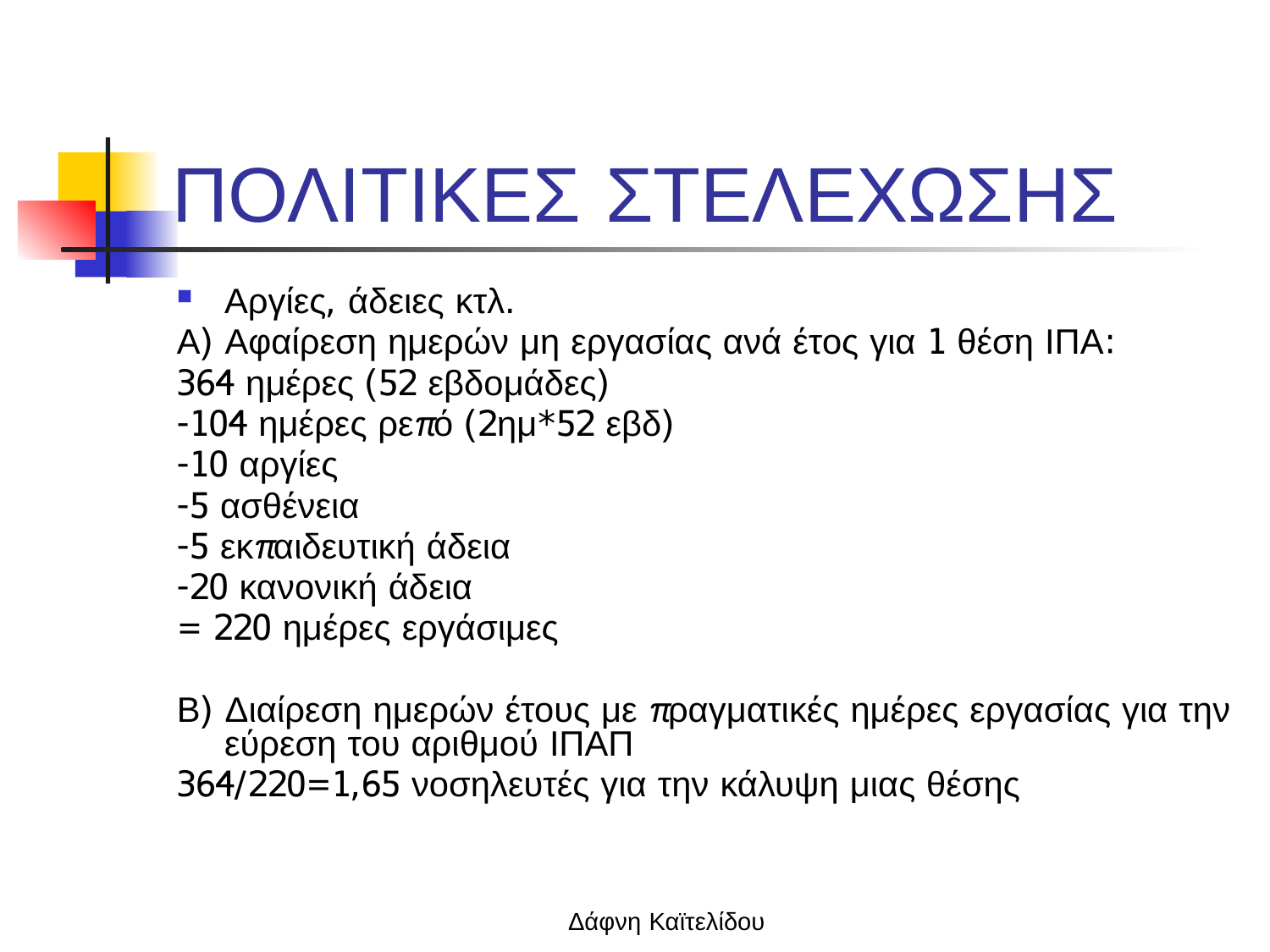

# ΠΟΛΙΤΙΚΕΣ ΣΤΕΛΕΧΩΣΗΣ
Αργίες, άδειες κτλ.
Α) Αφαίρεση ημερών μη εργασίας ανά έτος για 1 θέση ΙΠΑ:
364 ημέρες (52 εβδομάδες)
-104 ημέρες ρεπό (2ημ*52 εβδ)
-10 αργίες
-5 ασθένεια
-5 εκπαιδευτική άδεια
-20 κανονική άδεια
= 220 ημέρες εργάσιμες

Β) Διαίρεση ημερών έτους με πραγματικές ημέρες εργασίας για την εύρεση του αριθμού ΙΠΑΠ
364/220=1,65 νοσηλευτές για την κάλυψη μιας θέσης
Δάφνη Καϊτελίδου